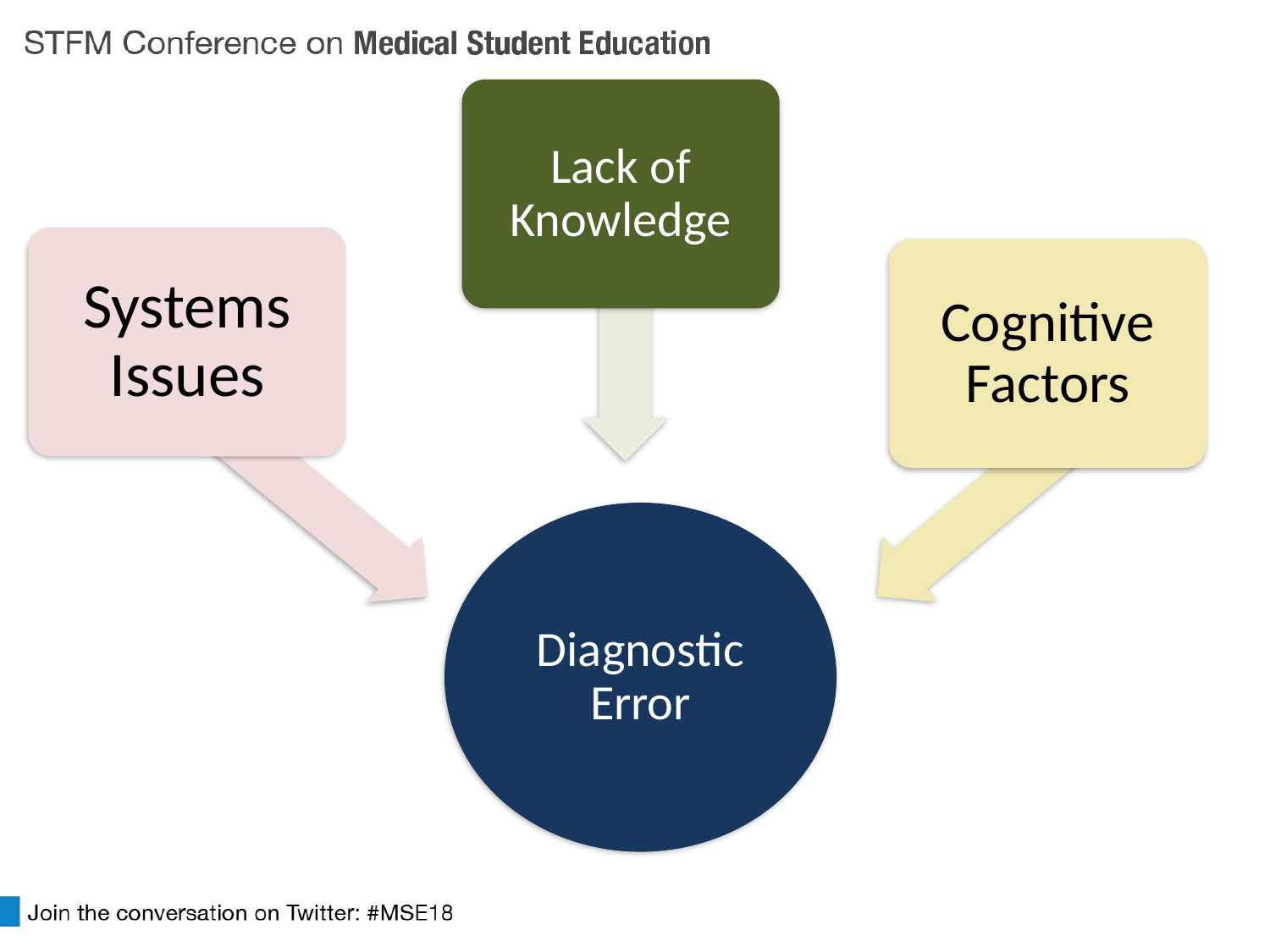

Lack of Knowledge

Systems Issues

Cognitive Factors

Diagnostic Error